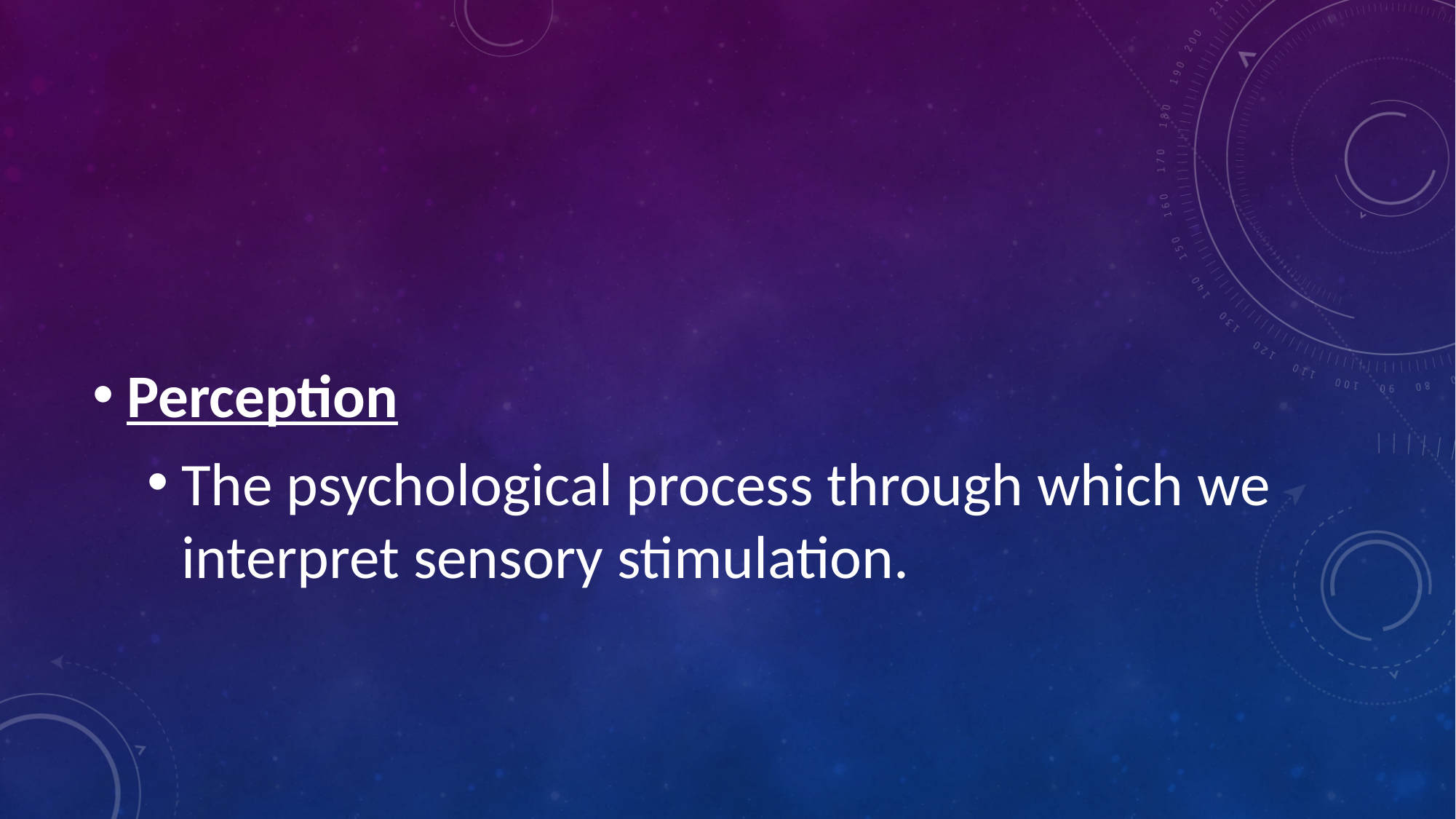

#
Perception
The psychological process through which we interpret sensory stimulation.